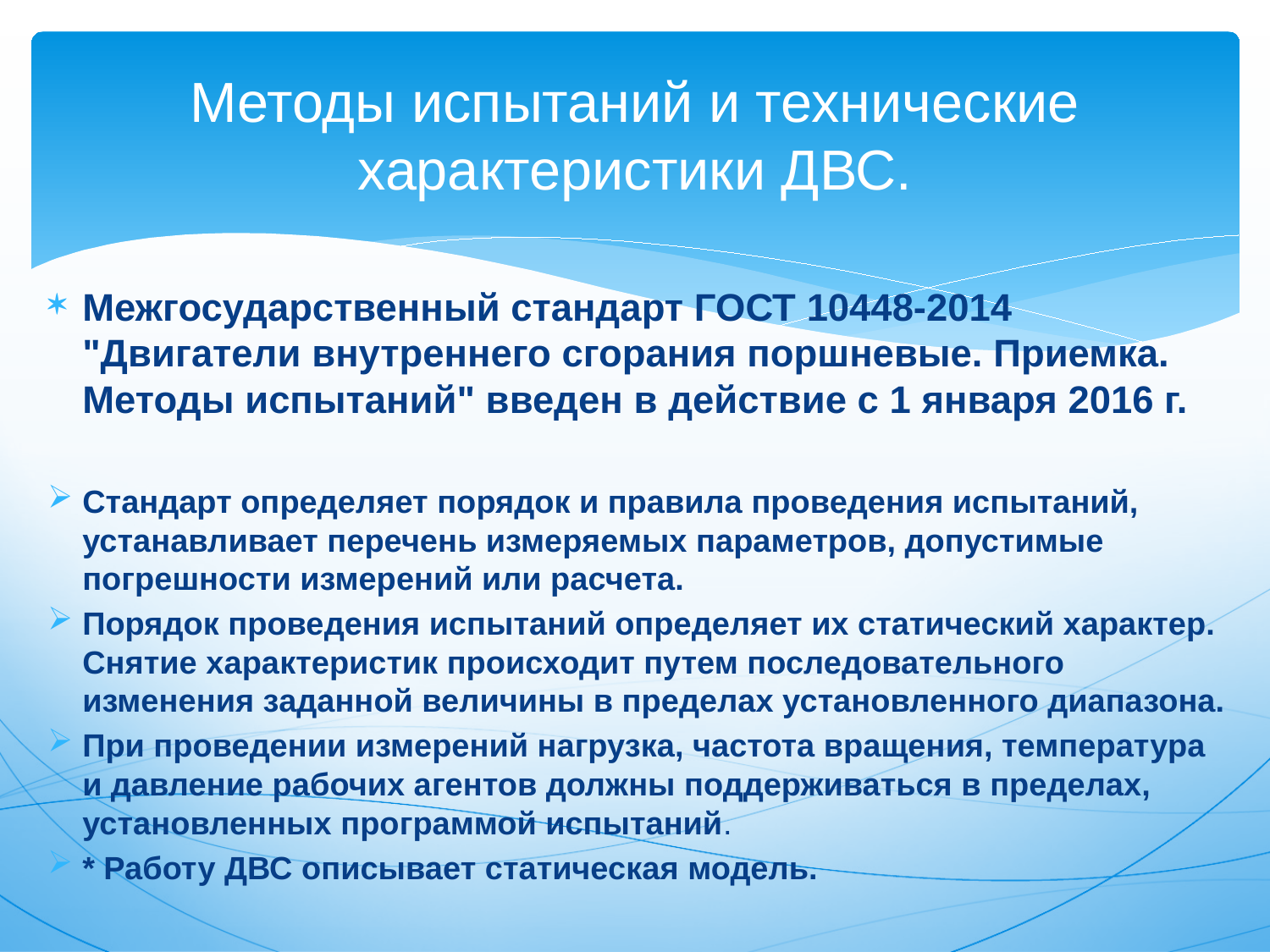

# Методы испытаний и технические характеристики ДВС.
Межгосударственный стандарт ГОСТ 10448-2014 "Двигатели внутреннего сгорания поршневые. Приемка. Методы испытаний" введен в действие с 1 января 2016 г.

Стандарт определяет порядок и правила проведения испытаний,     устанавливает перечень измеряемых параметров, допустимые погрешности измерений или расчета.
Порядок проведения испытаний определяет их статический характер. Снятие характеристик происходит путем последовательного изменения заданной величины в пределах установленного диапазона.
При проведении измерений нагрузка, частота вращения, температура и давление рабочих агентов должны поддерживаться в пределах, установленных программой испытаний.
* Работу ДВС описывает статическая модель.